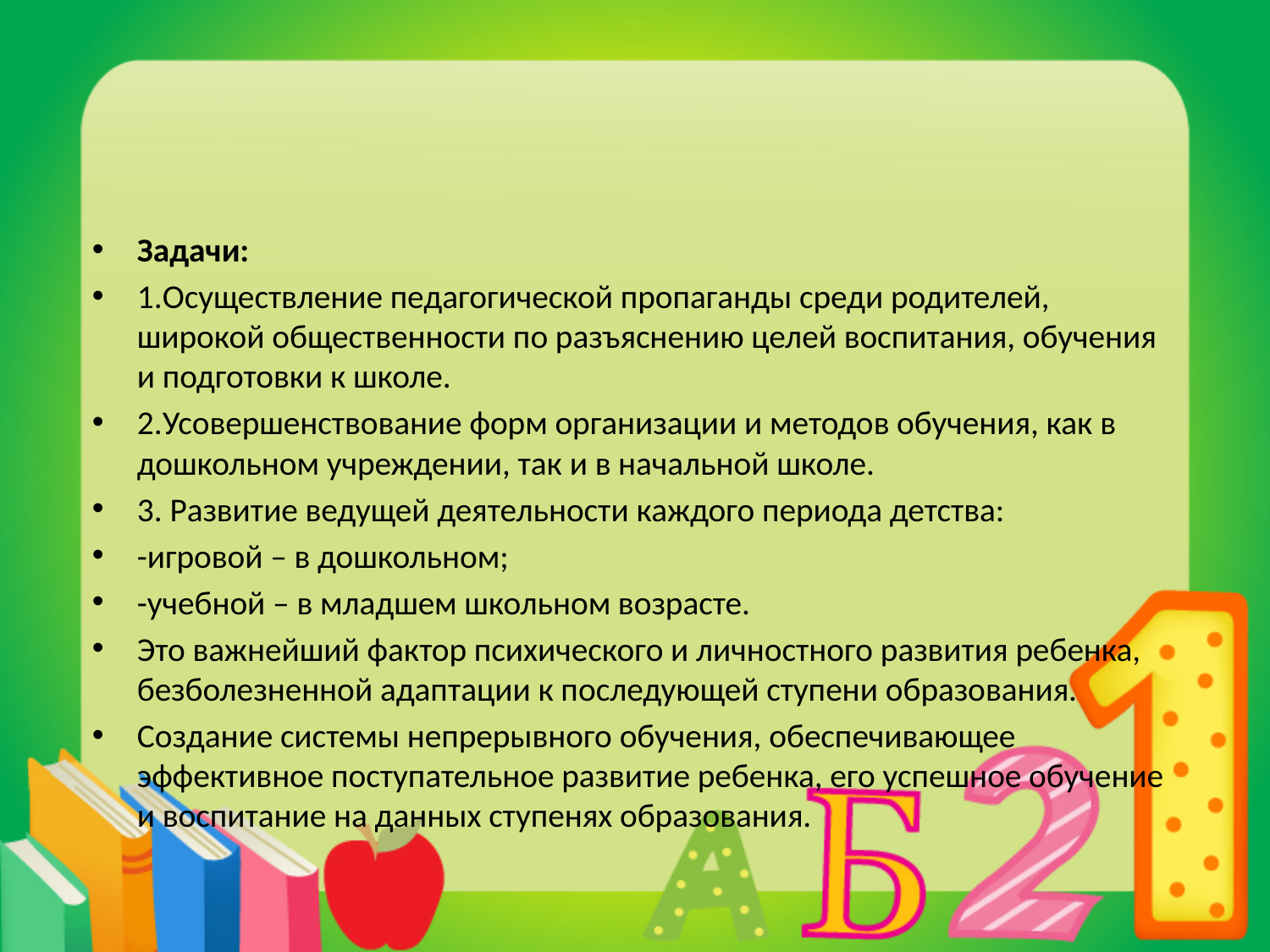

#
Задачи:
1.Осуществление педагогической пропаганды среди родителей, широкой общественности по разъяснению целей воспитания, обучения и подготовки к школе.
2.Усовершенствование форм организации и методов обучения, как в дошкольном учреждении, так и в начальной школе.
3. Развитие ведущей деятельности каждого периода детства:
-игровой – в дошкольном;
-учебной – в младшем школьном возрасте.
Это важнейший фактор психического и личностного развития ребенка, безболезненной адаптации к последующей ступени образования.
Создание системы непрерывного обучения, обеспечивающее эффективное поступательное развитие ребенка, его успешное обучение и воспитание на данных ступенях образования.